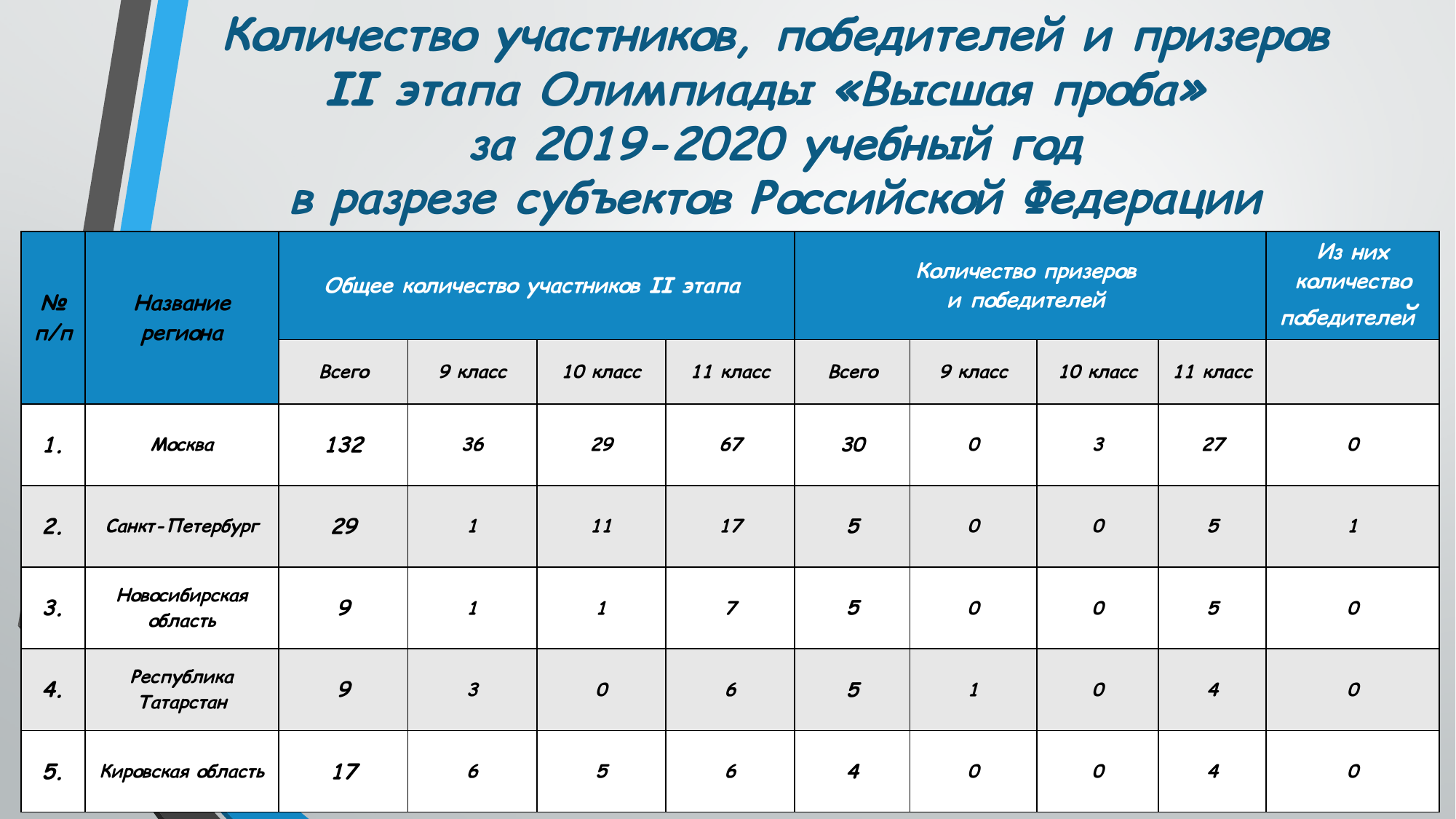

# Количество участников, победителей и призеров II этапа Олимпиады «Высшая проба» за 2019-2020 учебный год  в разрезе субъектов Российской Федерации
| № п/п | Название региона | Общее количество участников II этапа |  |  |  | Количество призеров и победителей |  |  |  | Из них количество победителей |
| --- | --- | --- | --- | --- | --- | --- | --- | --- | --- | --- |
|  |  | Всего | 9 класс | 10 класс | 11 класс | Всего | 9 класс | 10 класс | 11 класс |  |
| 1. | Москва | 132 | 36 | 29 | 67 | 30 | 0 | 3 | 27 | 0 |
| 2. | Санкт-Петербург | 29 | 1 | 11 | 17 | 5 | 0 | 0 | 5 | 1 |
| 3. | Новосибирская область | 9 | 1 | 1 | 7 | 5 | 0 | 0 | 5 | 0 |
| 4. | Республика Татарстан | 9 | 3 | 0 | 6 | 5 | 1 | 0 | 4 | 0 |
| 5. | Кировская область | 17 | 6 | 5 | 6 | 4 | 0 | 0 | 4 | 0 |